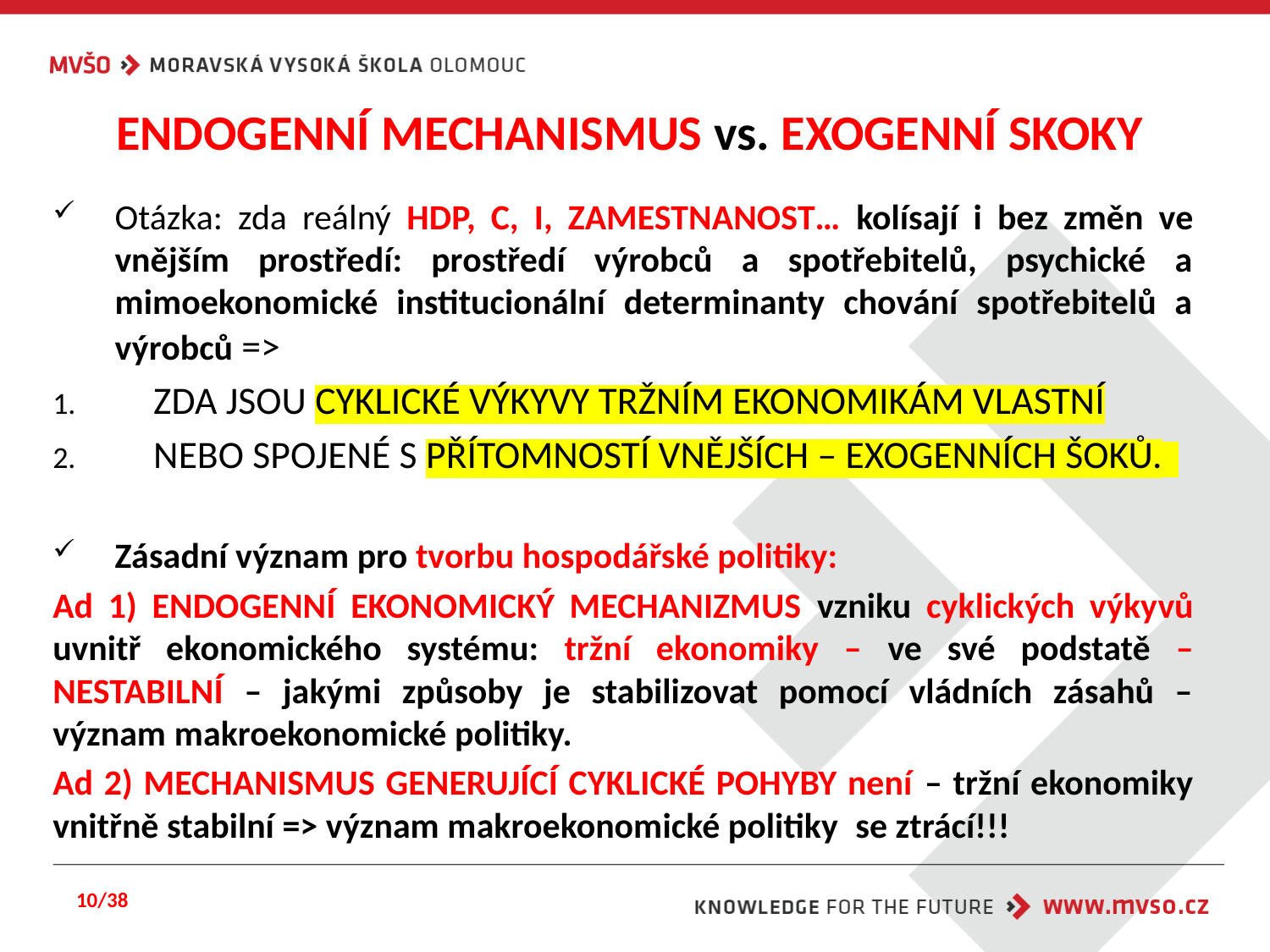

# ENDOGENNÍ MECHANISMUS vs. EXOGENNÍ SKOKY
Otázka: zda reálný HDP, C, I, ZAMESTNANOST… kolísají i bez změn ve vnějším prostředí: prostředí výrobců a spotřebitelů, psychické a mimoekonomické institucionální determinanty chování spotřebitelů a výrobců =>
ZDA JSOU CYKLICKÉ VÝKYVY TRŽNÍM EKONOMIKÁM VLASTNÍ
NEBO SPOJENÉ S PŘÍTOMNOSTÍ VNĚJŠÍCH – EXOGENNÍCH ŠOKŮ.

Zásadní význam pro tvorbu hospodářské politiky:
Ad 1) ENDOGENNÍ EKONOMICKÝ MECHANIZMUS vzniku cyklických výkyvů uvnitř ekonomického systému: tržní ekonomiky – ve své podstatě – NESTABILNÍ – jakými způsoby je stabilizovat pomocí vládních zásahů – význam makroekonomické politiky.
Ad 2) MECHANISMUS GENERUJÍCÍ CYKLICKÉ POHYBY není – tržní ekonomiky vnitřně stabilní => význam makroekonomické politiky  se ztrácí!!!
10/38